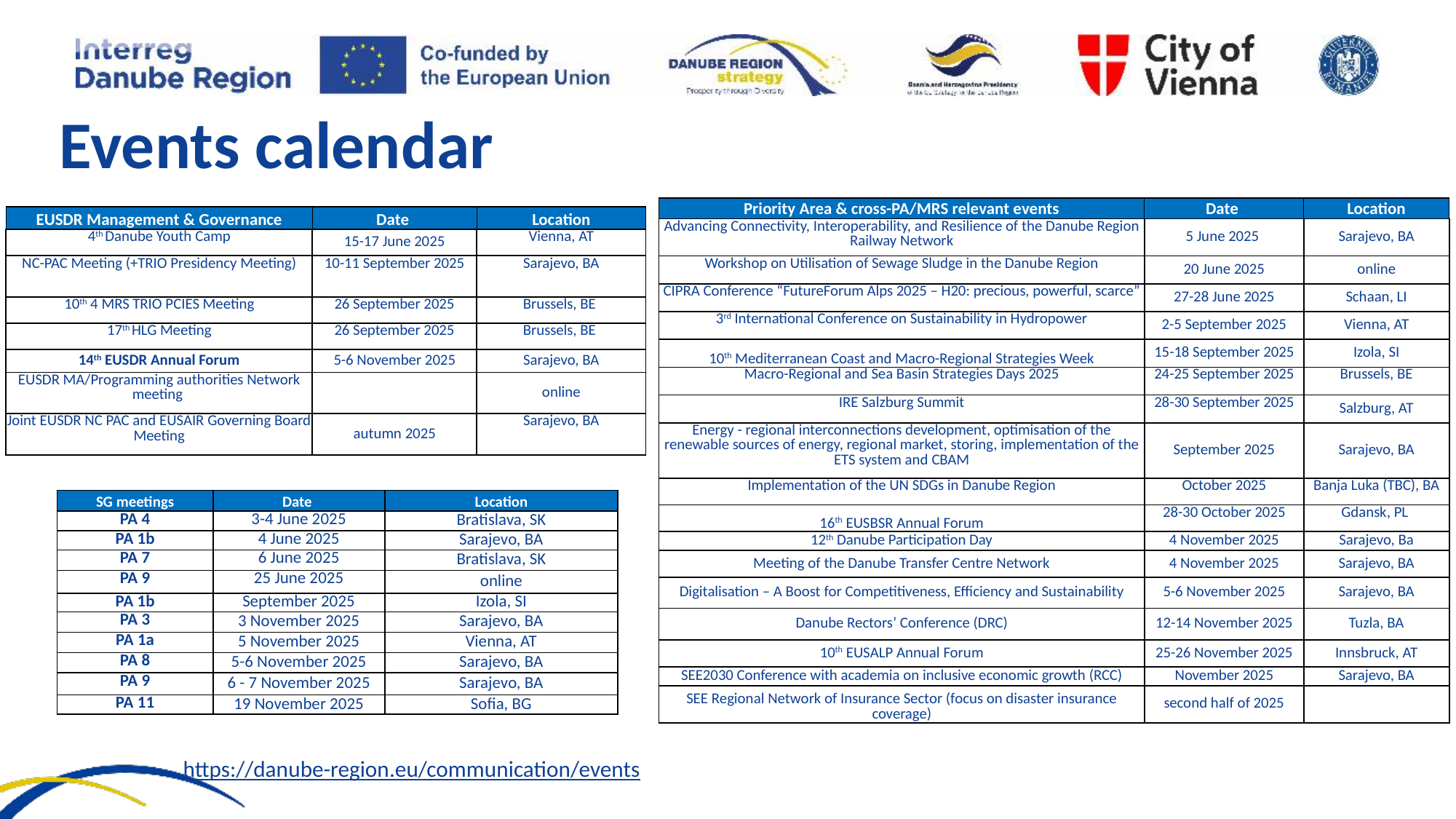

# Events calendar
| Priority Area & cross-PA/MRS relevant events | Date | Location |
| --- | --- | --- |
| Advancing Connectivity, Interoperability, and Resilience of the Danube Region Railway Network | 5 June 2025 | Sarajevo, BA |
| Workshop on Utilisation of Sewage Sludge in the Danube Region | 20 June 2025 | online |
| CIPRA Conference “FutureForum Alps 2025 – H20: precious, powerful, scarce” | 27-28 June 2025 | Schaan, LI |
| 3rd International Conference on Sustainability in Hydropower | 2-5 September 2025 | Vienna, AT |
| 10th Mediterranean Coast and Macro-Regional Strategies Week | 15-18 September 2025 | Izola, SI |
| Macro-Regional and Sea Basin Strategies Days 2025 | 24-25 September 2025 | Brussels, BE |
| IRE Salzburg Summit | 28-30 September 2025 | Salzburg, AT |
| Energy - regional interconnections development, optimisation of the renewable sources of energy, regional market, storing, implementation of the ETS system and CBAM | September 2025 | Sarajevo, BA |
| Implementation of the UN SDGs in Danube Region | October 2025 | Banja Luka (TBC), BA |
| 16th EUSBSR Annual Forum | 28-30 October 2025 | Gdansk, PL |
| 12th Danube Participation Day | 4 November 2025 | Sarajevo, Ba |
| Meeting of the Danube Transfer Centre Network | 4 November 2025 | Sarajevo, BA |
| Digitalisation – A Boost for Competitiveness, Efficiency and Sustainability | 5-6 November 2025 | Sarajevo, BA |
| Danube Rectors’ Conference (DRC) | 12-14 November 2025 | Tuzla, BA |
| 10th EUSALP Annual Forum | 25-26 November 2025 | Innsbruck, AT |
| SEE2030 Conference with academia on inclusive economic growth (RCC) | November 2025 | Sarajevo, BA |
| SEE Regional Network of Insurance Sector (focus on disaster insurance coverage) | second half of 2025 |  |
| EUSDR Management & Governance | Date | Location |
| --- | --- | --- |
| 4th Danube Youth Camp | 15-17 June 2025 | Vienna, AT |
| NC-PAC Meeting (+TRIO Presidency Meeting) | 10-11 September 2025 | Sarajevo, BA |
| 10th 4 MRS TRIO PCIES Meeting | 26 September 2025 | Brussels, BE |
| 17th HLG Meeting | 26 September 2025 | Brussels, BE |
| 14th EUSDR Annual Forum | 5-6 November 2025 | Sarajevo, BA |
| EUSDR MA/Programming authorities Network meeting |  | online |
| Joint EUSDR NC PAC and EUSAIR Governing Board Meeting | autumn 2025 | Sarajevo, BA |
| SG meetings | Date | Location |
| --- | --- | --- |
| PA 4 | 3-4 June 2025 | Bratislava, SK |
| PA 1b | 4 June 2025 | Sarajevo, BA |
| PA 7 | 6 June 2025 | Bratislava, SK |
| PA 9 | 25 June 2025 | online |
| PA 1b | September 2025 | Izola, SI |
| PA 3 | 3 November 2025 | Sarajevo, BA |
| PA 1a | 5 November 2025 | Vienna, AT |
| PA 8 | 5-6 November 2025 | Sarajevo, BA |
| PA 9 | 6 - 7 November 2025 | Sarajevo, BA |
| PA 11 | 19 November 2025 | Sofia, BG |
https://danube-region.eu/communication/events